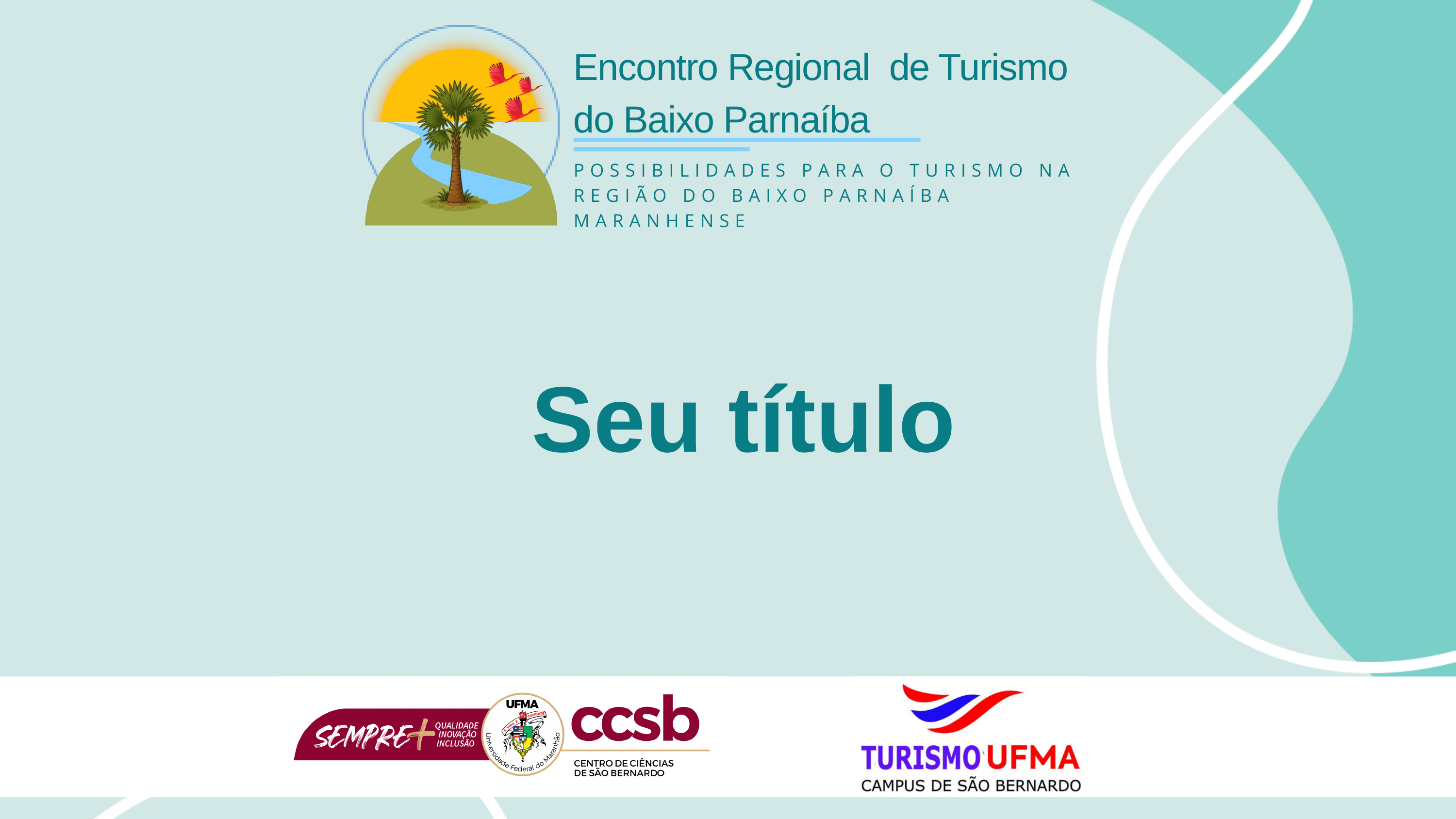

Encontro Regional  de Turismo do Baixo Parnaíba

POSSIBILIDADES PARA O TURISMO NA REGIÃO DO BAIXO PARNAÍBA MARANHENSE
Seu título